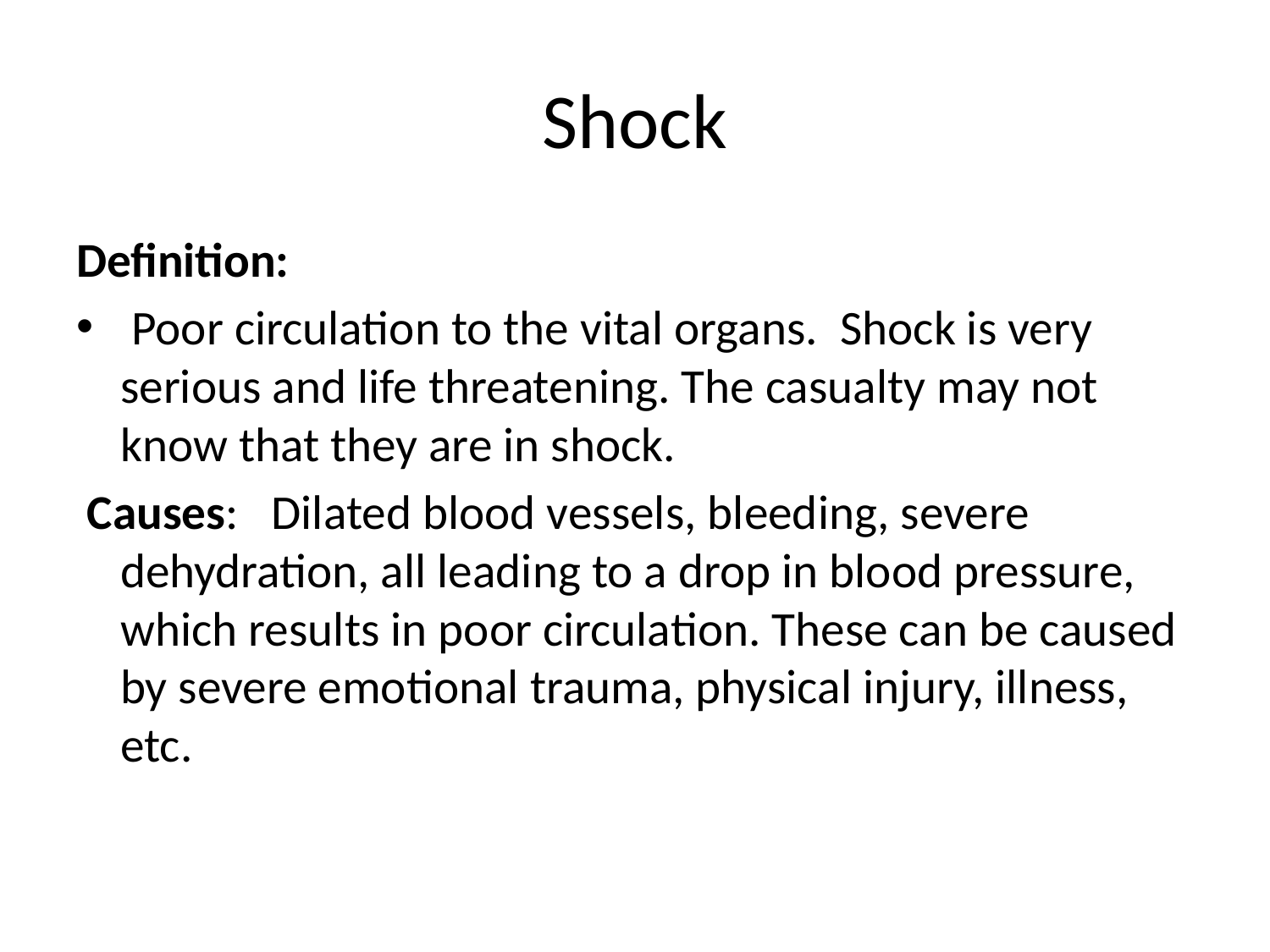

# Shock
Definition:
 Poor circulation to the vital organs.  Shock is very serious and life threatening. The casualty may not know that they are in shock.
 Causes:   Dilated blood vessels, bleeding, severe dehydration, all leading to a drop in blood pressure, which results in poor circulation. These can be caused by severe emotional trauma, physical injury, illness, etc.